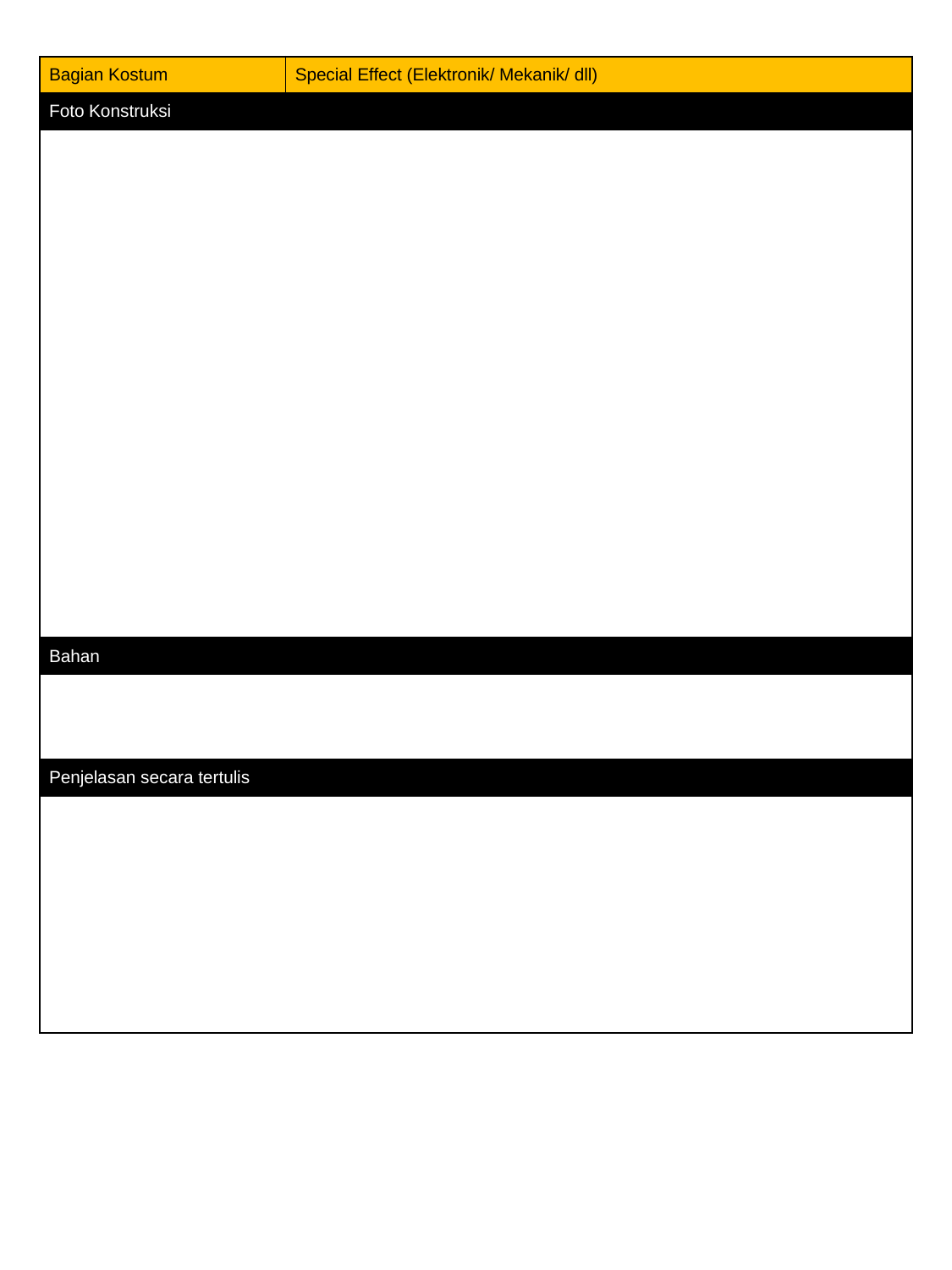

| Bagian Kostum | Special Effect (Elektronik/ Mekanik/ dll) |
| --- | --- |
| Foto Konstruksi |  |
|  |  |
| Bahan |  |
|  |  |
| Penjelasan secara tertulis |  |
|  |  |